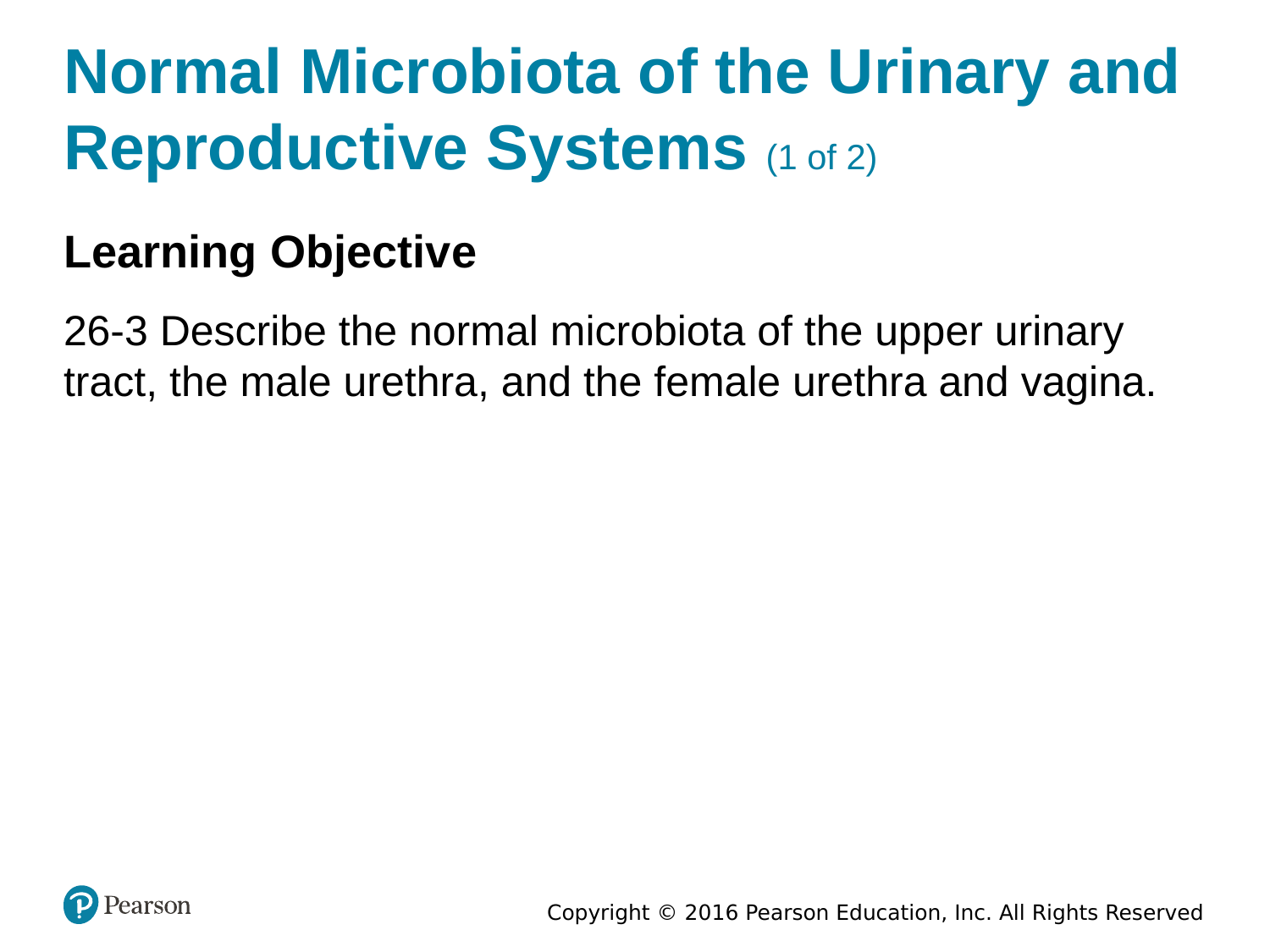

# Normal Microbiota of the Urinary and Reproductive Systems (1 of 2)
Learning Objective
26-3 Describe the normal microbiota of the upper urinary tract, the male urethra, and the female urethra and vagina.